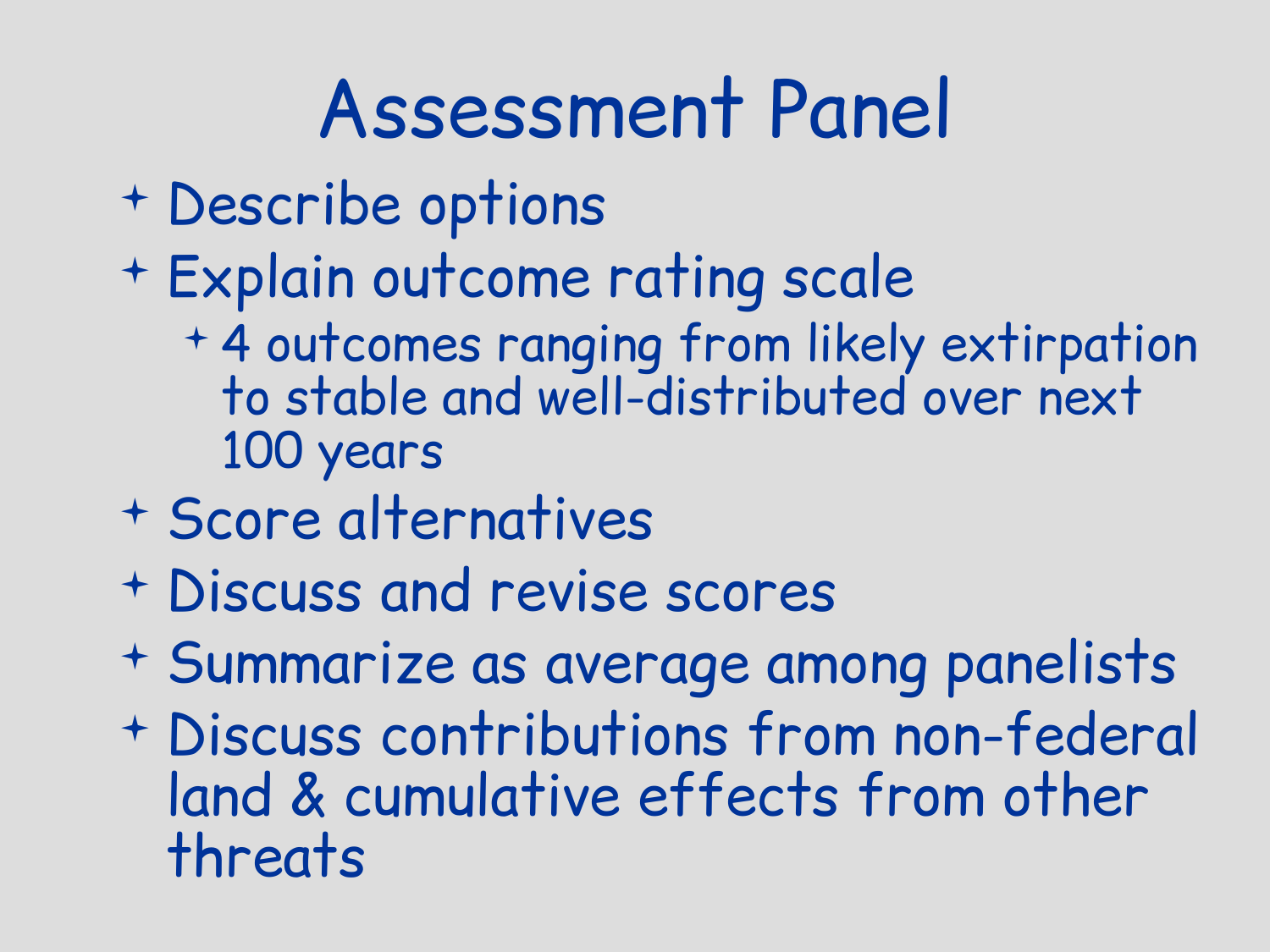

# Assessment Panel
Describe options
Explain outcome rating scale
4 outcomes ranging from likely extirpation to stable and well-distributed over next 100 years
Score alternatives
Discuss and revise scores
Summarize as average among panelists
Discuss contributions from non-federal land & cumulative effects from other threats